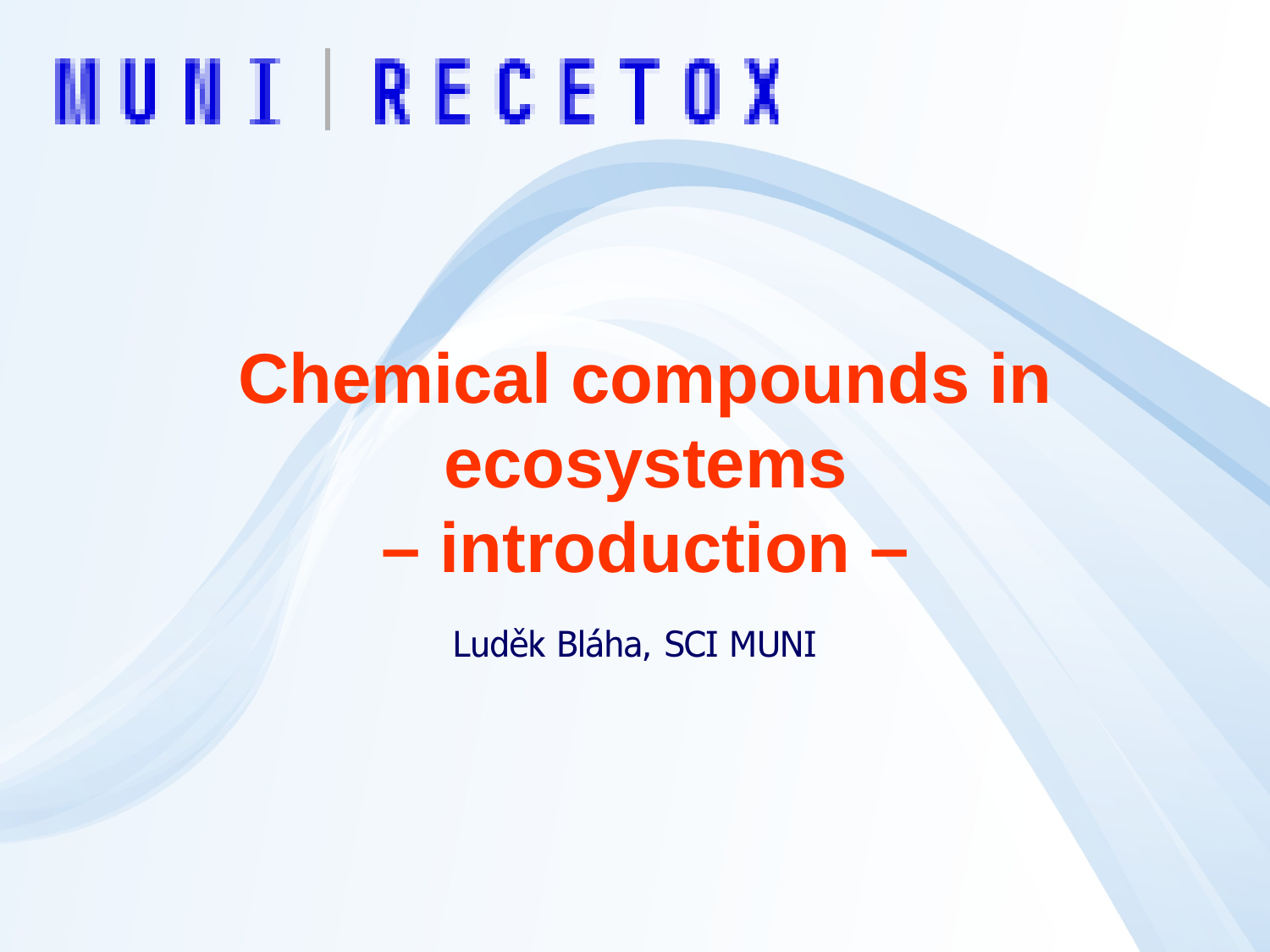

Chemical compounds in ecosystems
– introduction –
Luděk Bláha, SCI MUNI